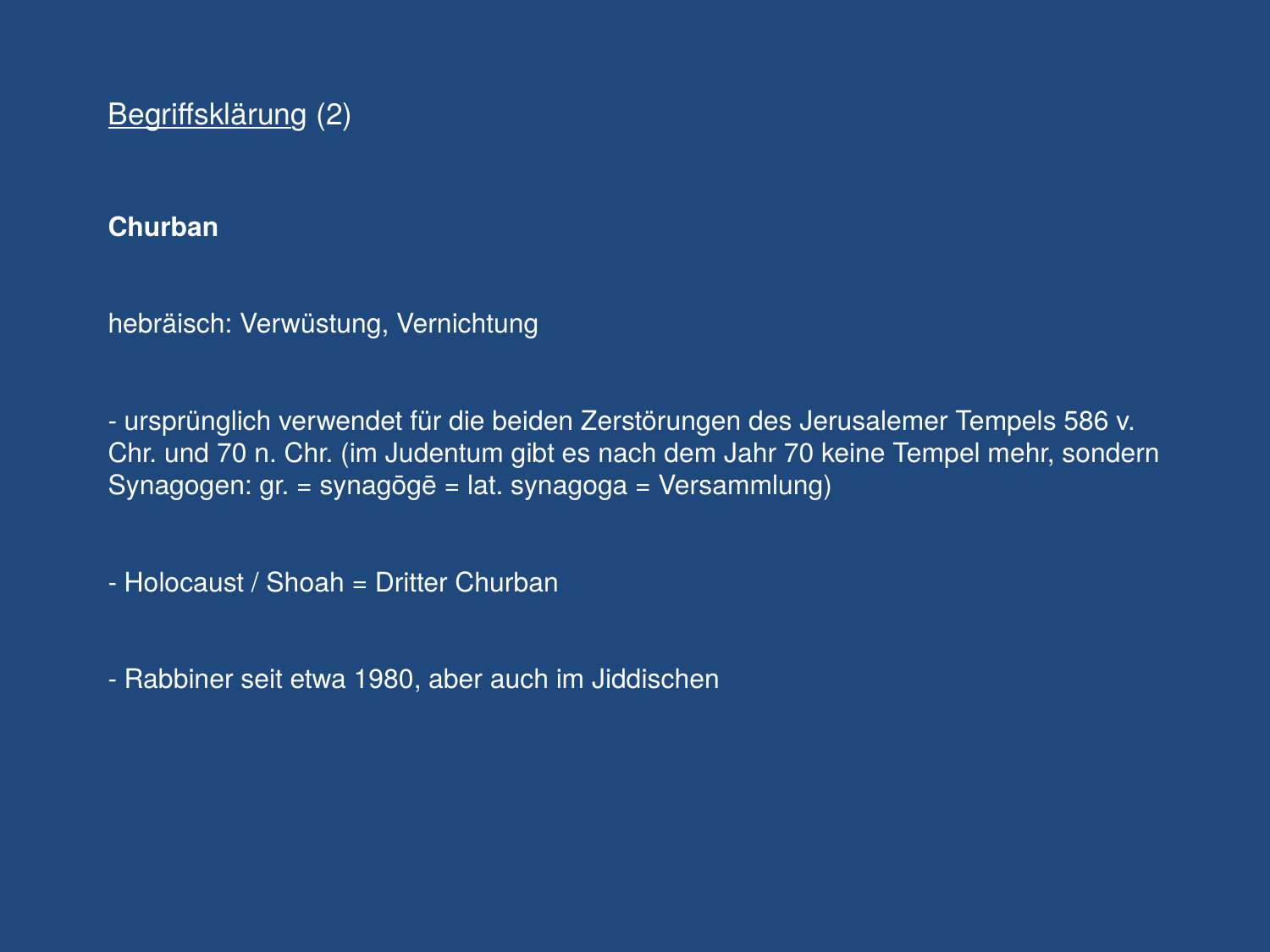

# Begriffsklärung (2) Churban hebräisch: Verwüstung, Vernichtung - ursprünglich verwendet für die beiden Zerstörungen des Jerusalemer Tempels 586 v. Chr. und 70 n. Chr. (im Judentum gibt es nach dem Jahr 70 keine Tempel mehr, sondern Synagogen: gr. = synagōgē = lat. synagoga = Versammlung) - Holocaust / Shoah = Dritter Churban - Rabbiner seit etwa 1980, aber auch im Jiddischen